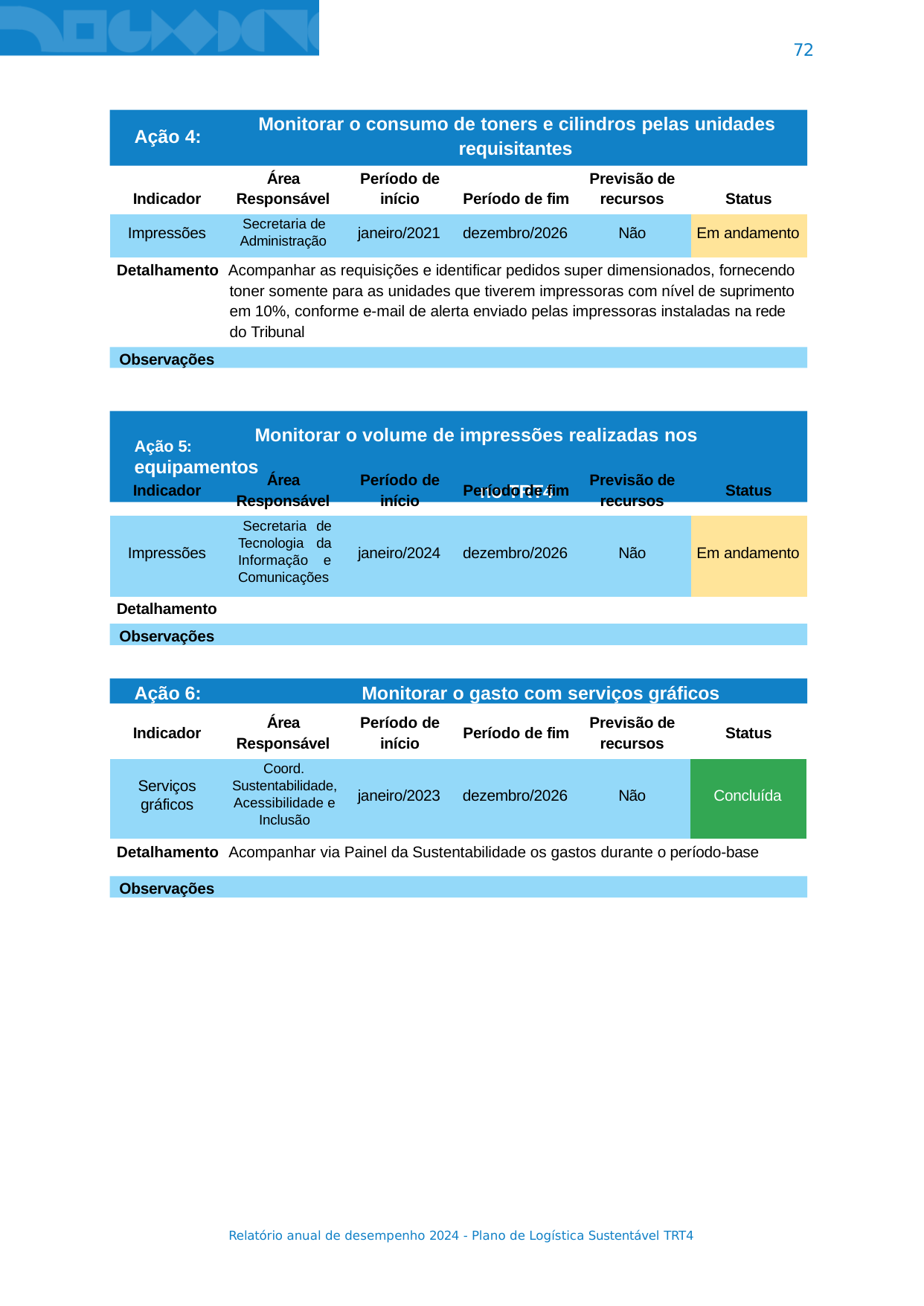

72
Monitorar o consumo de toners e cilindros pelas unidades requisitantes

Ação 4:
Área Responsável
Período de início
Previsão de recursos
Indicador
Período de fim
Status
| Impressões | Secretaria de Administração | janeiro/2021 | dezembro/2026 | Não | Em andamento |
| --- | --- | --- | --- | --- | --- |
Detalhamento Acompanhar as requisições e identificar pedidos super dimensionados, fornecendo toner somente para as unidades que tiverem impressoras com nível de suprimento em 10%, conforme e-mail de alerta enviado pelas impressoras instaladas na rede do Tribunal
Observações
Ação 5:	Monitorar o volume de impressões realizadas nos equipamentos
no TRT4
Área Responsável
Período de início
Previsão de recursos
Indicador
Período de fim
Status
| Impressões | Secretaria de Tecnologia da Informação e Comunicações | janeiro/2024 | dezembro/2026 | Não | Em andamento |
| --- | --- | --- | --- | --- | --- |
Detalhamento
Observações
Ação 6:	Monitorar o gasto com serviços gráficos
Área Responsável
Período de início
Previsão de recursos
Indicador
Período de fim
Status
| Serviços gráficos | Coord. Sustentabilidade, Acessibilidade e Inclusão | janeiro/2023 | dezembro/2026 | Não | Concluída |
| --- | --- | --- | --- | --- | --- |
Detalhamento Acompanhar via Painel da Sustentabilidade os gastos durante o período-base
Observações
Relatório anual de desempenho 2024 - Plano de Logística Sustentável TRT4